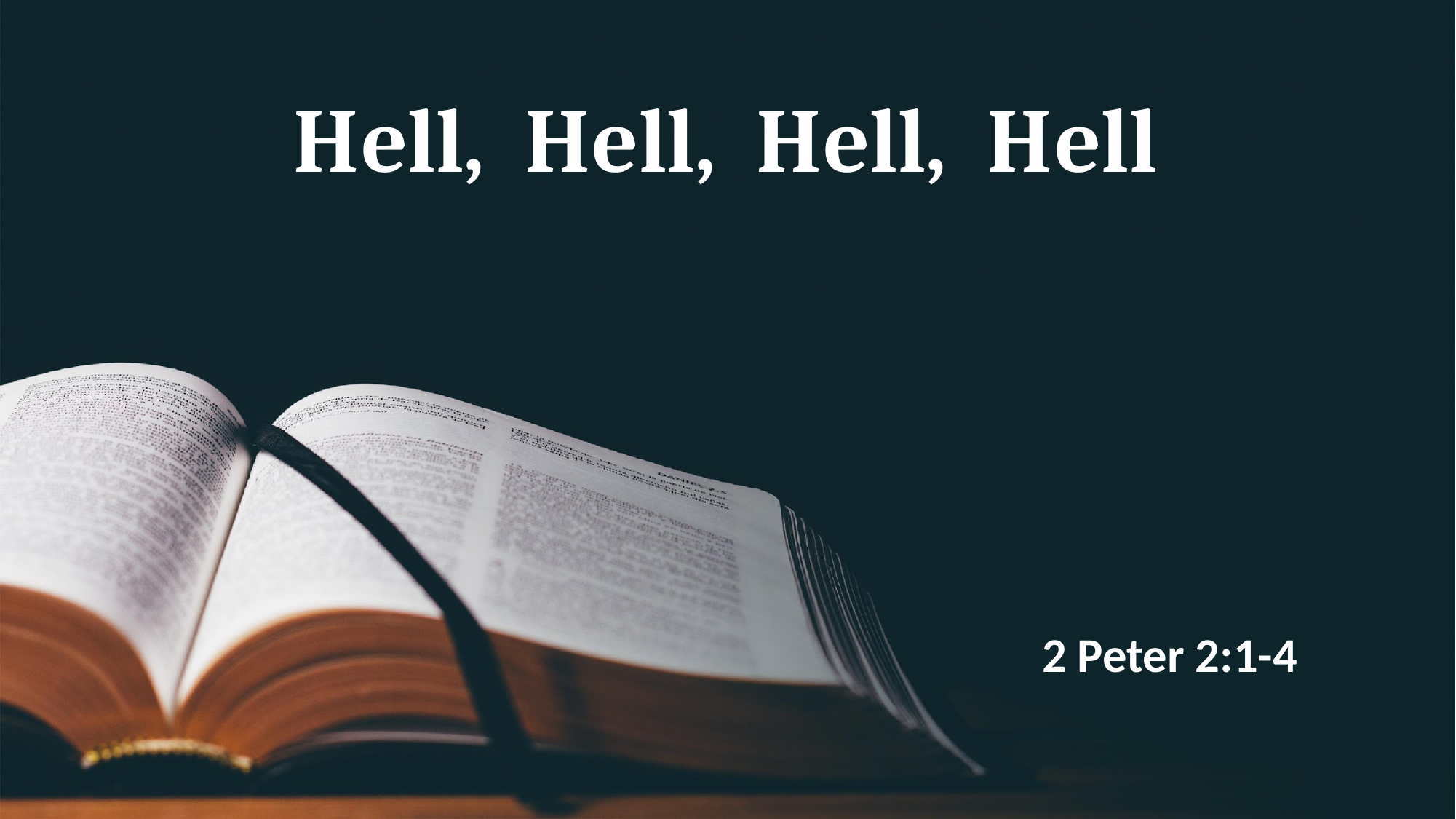

# Hell,  Hell,  Hell,  Hell
2 Peter 2:1-4